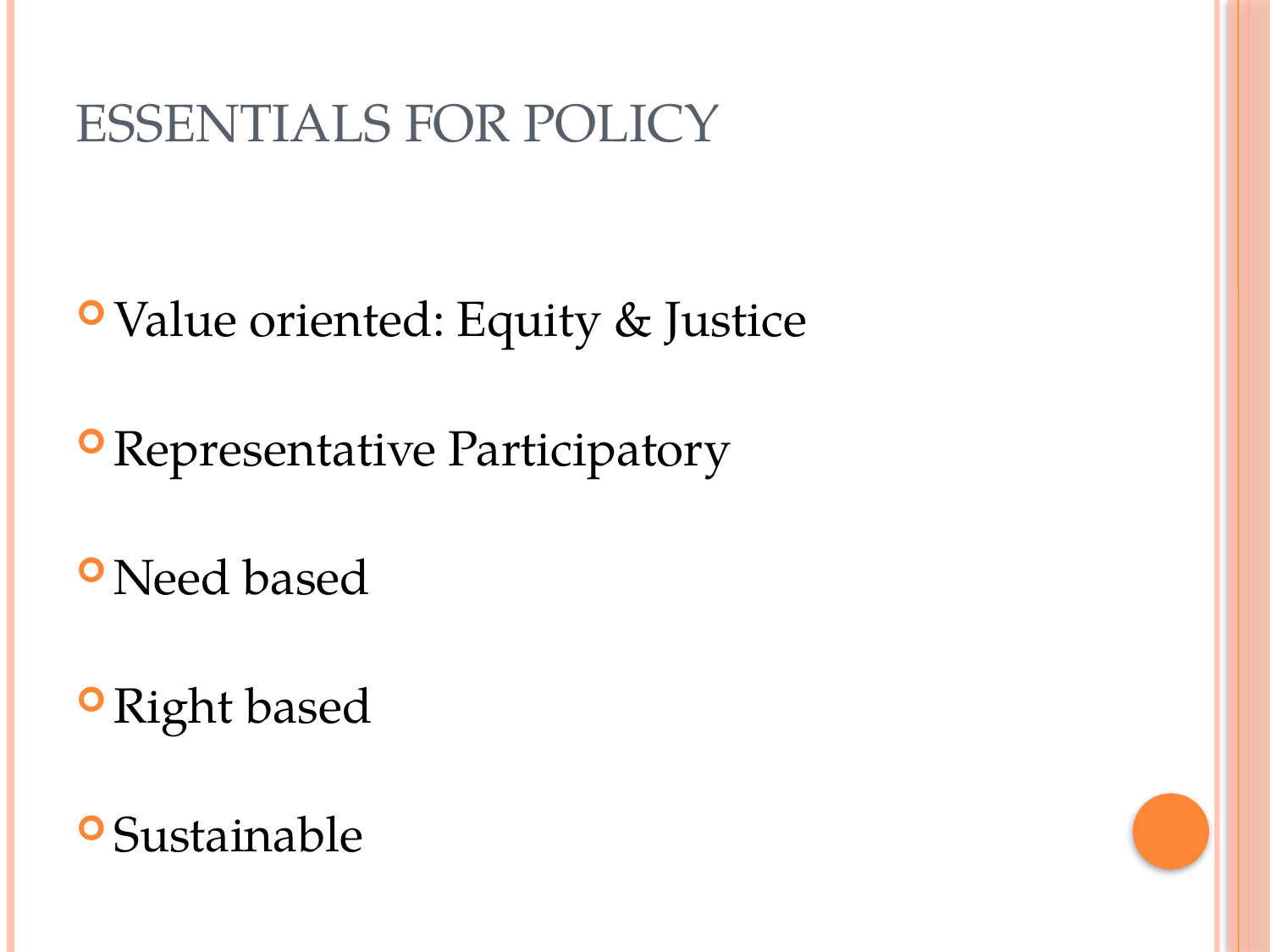

# Essentials for Policy
Value oriented: Equity & Justice
Representative Participatory
Need based
Right based
Sustainable